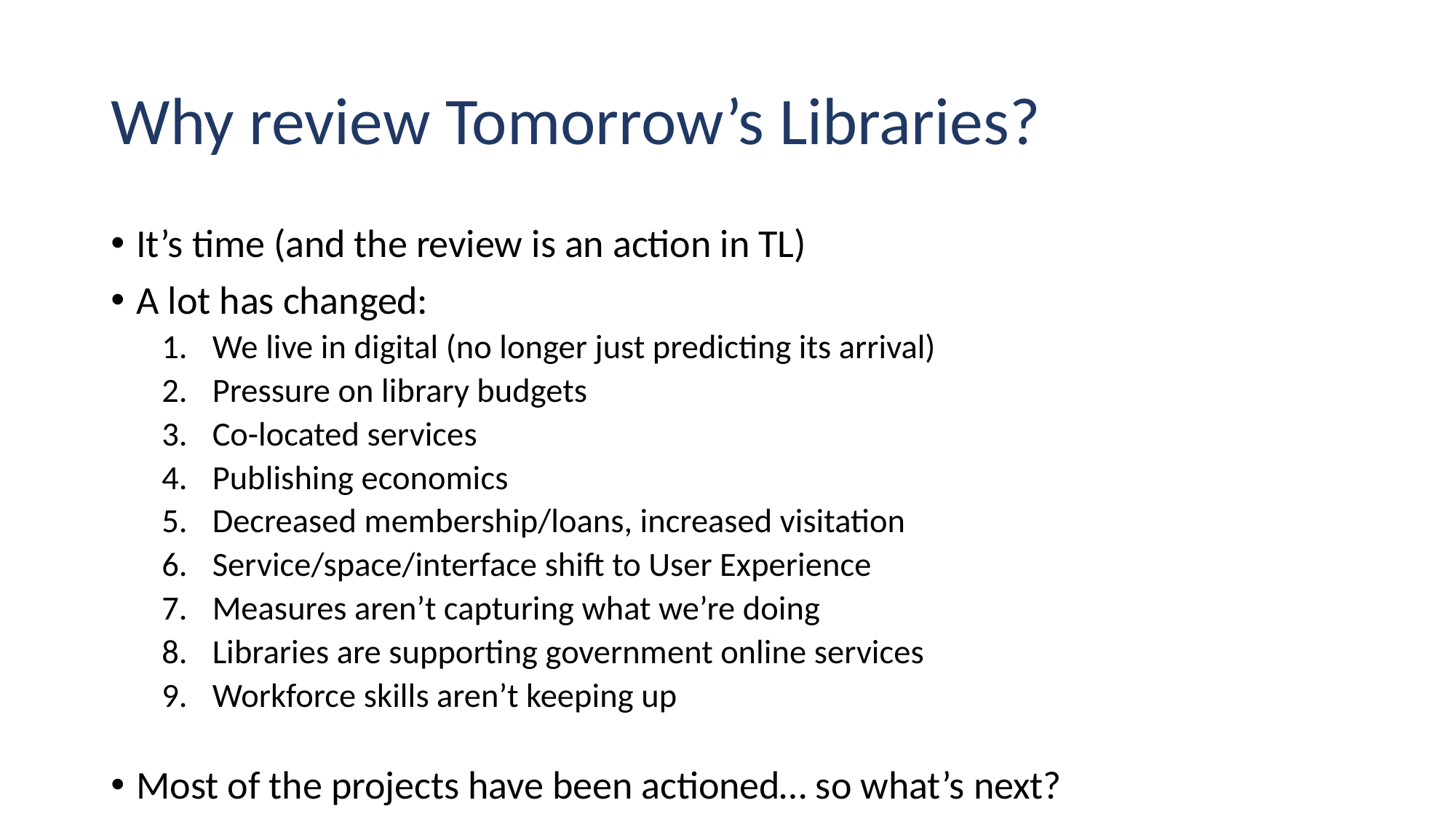

# Why review Tomorrow’s Libraries?
It’s time (and the review is an action in TL)
A lot has changed:
We live in digital (no longer just predicting its arrival)
Pressure on library budgets
Co-located services
Publishing economics
Decreased membership/loans, increased visitation
Service/space/interface shift to User Experience
Measures aren’t capturing what we’re doing
Libraries are supporting government online services
Workforce skills aren’t keeping up
Most of the projects have been actioned… so what’s next?